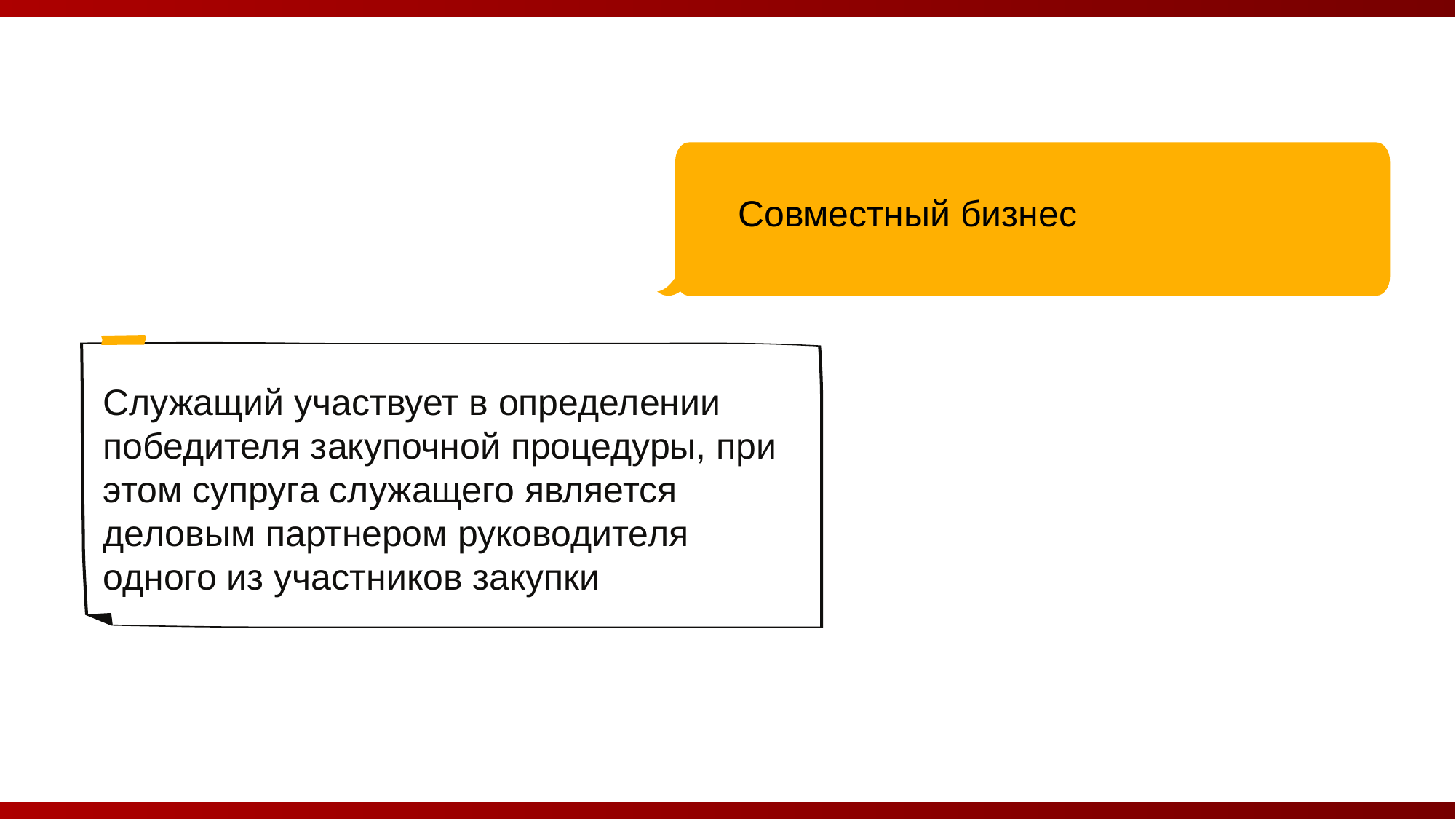

Совместный бизнес

Служащий участвует в определении победителя закупочной процедуры, при этом супруга служащего является деловым партнером руководителя одного из участников закупки